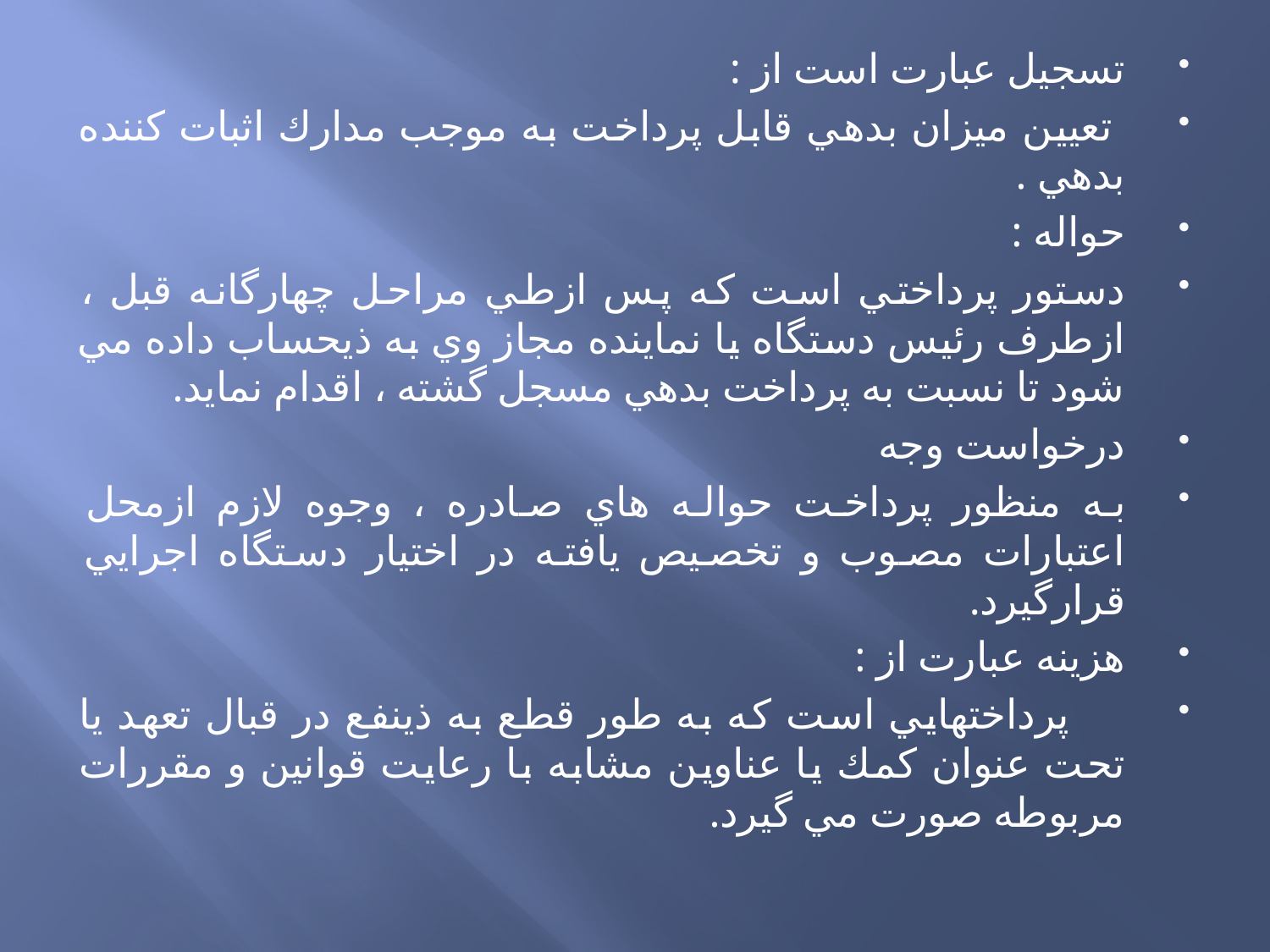

تسجيل عبارت است از :
 تعيين ميزان بدهي قابل پرداخت به موجب مدارك اثبات كننده بدهي .
حواله :
دستور پرداختي است كه پس ازطي مراحل چهارگانه قبل ، ازطرف رئيس دستگاه يا نماينده مجاز وي به ذيحساب داده مي شود تا نسبت به پرداخت بدهي مسجل گشته ، اقدام نمايد.
درخواست وجه
به منظور پرداخت حواله هاي صادره ، وجوه لازم ازمحل اعتبارات مصوب و تخصيص يافته در اختيار دستگاه اجرايي قرارگيرد.
هزينه عبارت از :
    پرداختهايي است كه به طور قطع به ذينفع در قبال تعهد يا تحت عنوان كمك يا عناوين مشابه با رعايت قوانين و مقررات مربوطه صورت مي گيرد.